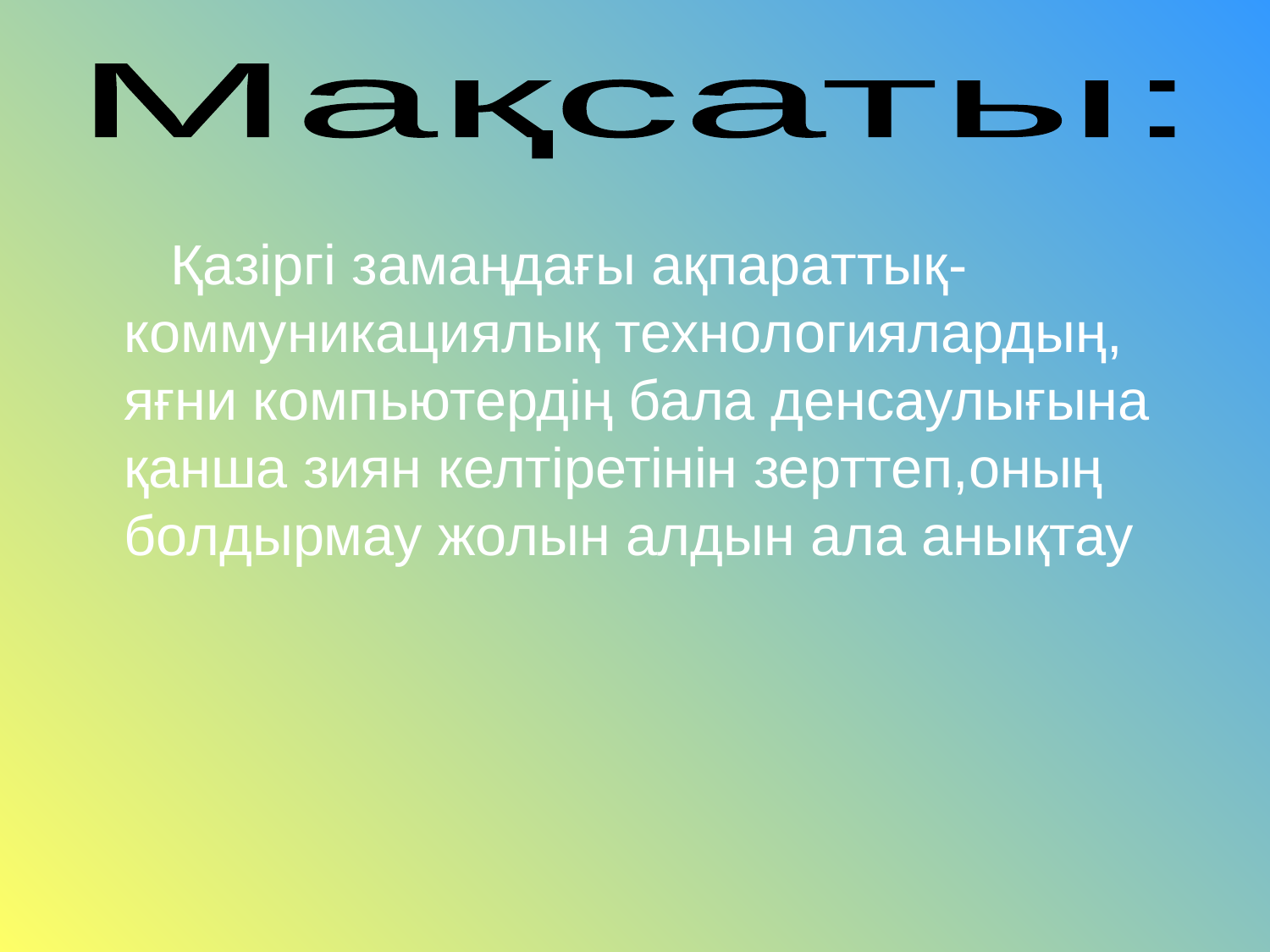

Мақсаты:
      Қазіргі замаңдағы ақпараттық- коммуникациялық технологиялардың, яғни компьютердің бала денсаулығына қанша зиян келтіретінін зерттеп,оның болдырмау жолын алдын ала анықтау